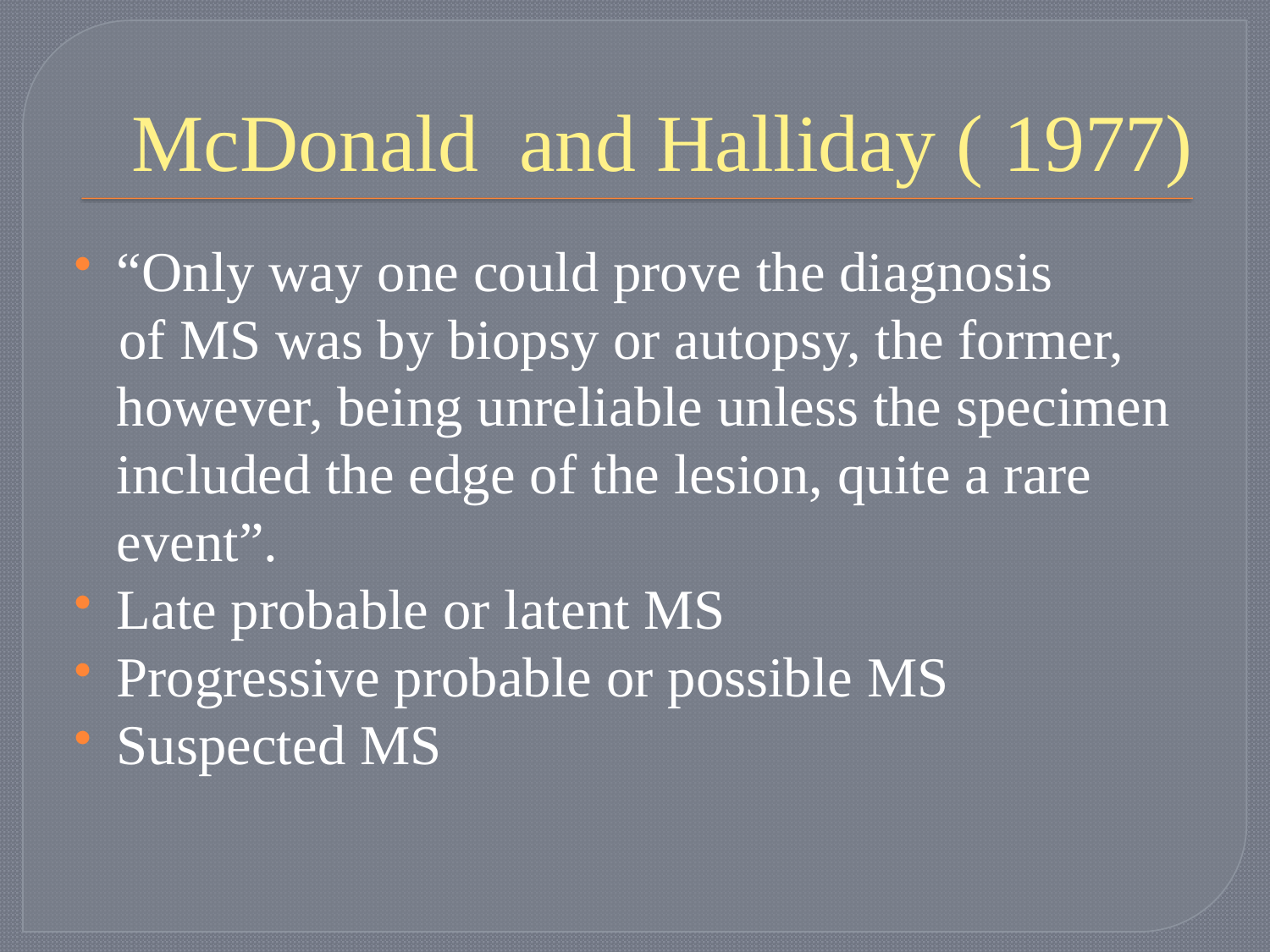

# McDonald  and Halliday ( 1977)
“Only way one could prove the diagnosis
   of MS was by biopsy or autopsy, the former, however, being unreliable unless the specimen included the edge of the lesion, quite a rare event”.
Late probable or latent MS
Progressive probable or possible MS
Suspected MS